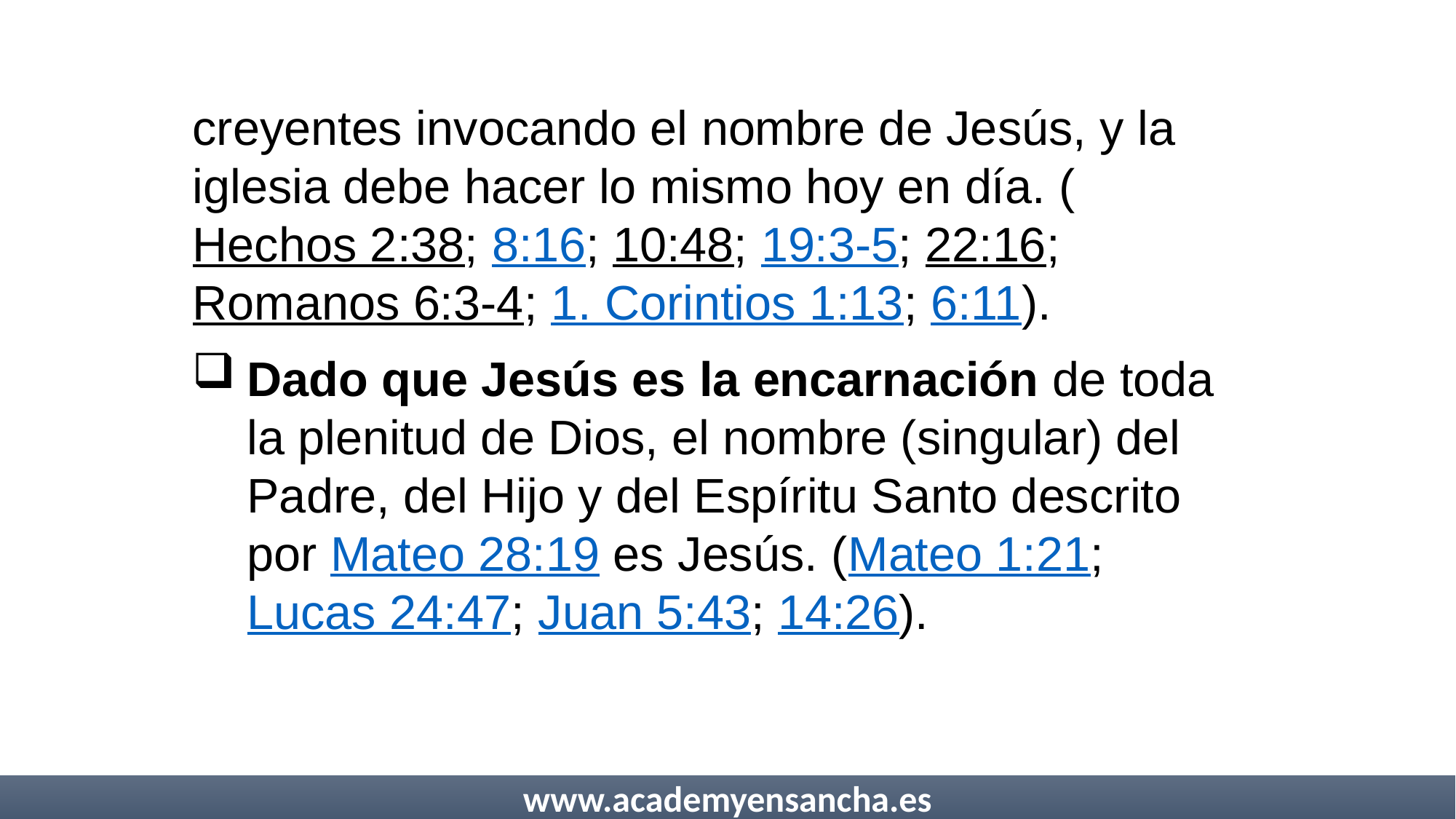

creyentes invocando el nombre de Jesús, y la iglesia debe hacer lo mismo hoy en día. (Hechos 2:38; 8:16; 10:48; 19:3-5; 22:16; Romanos 6:3-4; 1. Corintios 1:13; 6:11).
Dado que Jesús es la encarnación de toda la plenitud de Dios, el nombre (singular) del Padre, del Hijo y del Espíritu Santo descrito por Mateo 28:19 es Jesús. (Mateo 1:21; Lucas 24:47; Juan 5:43; 14:26).